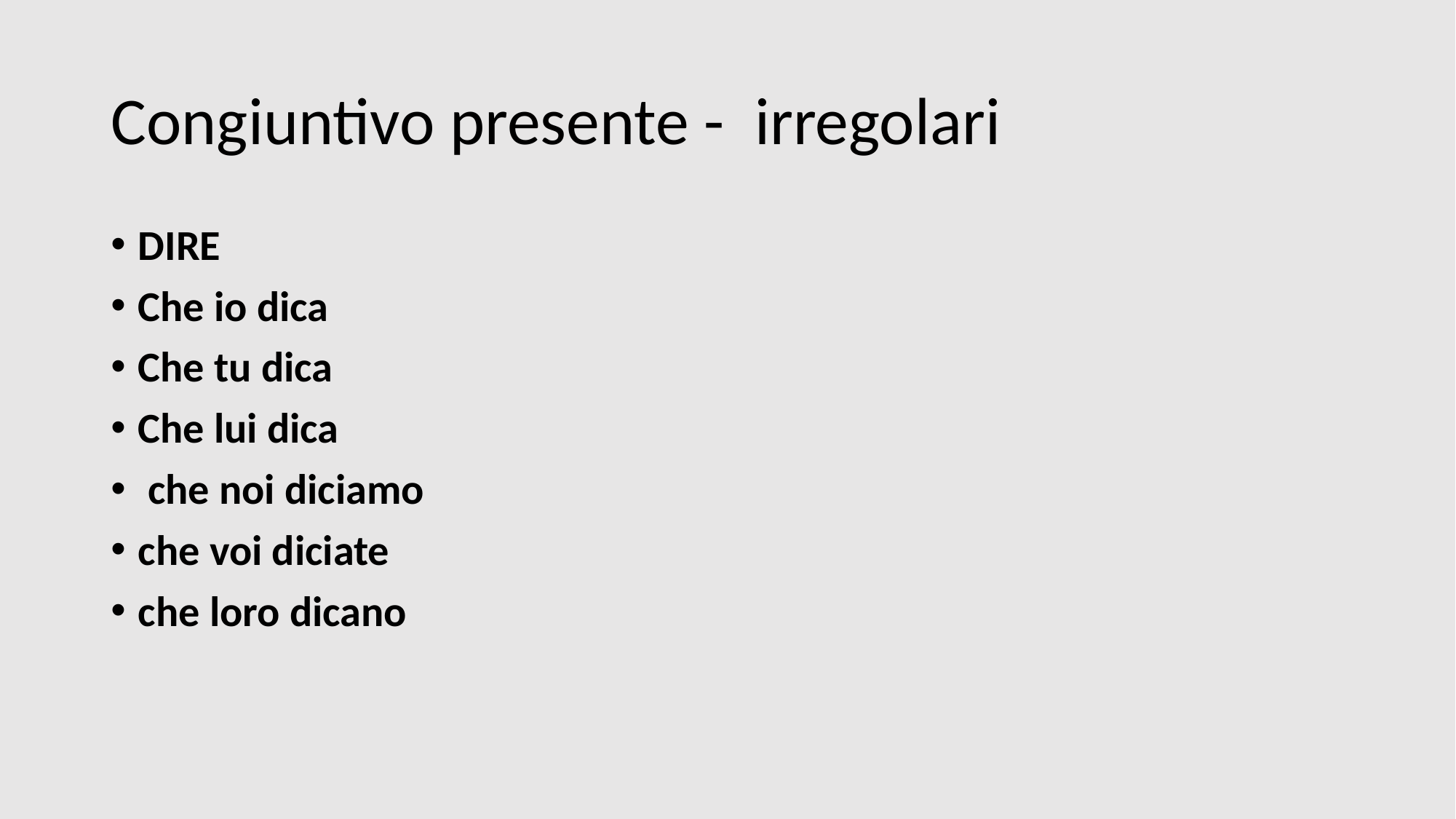

# Congiuntivo presente -  irregolari
DIRE
Che io dica
Che tu dica
Che lui dica
 che noi diciamo
che voi diciate
che loro dicano